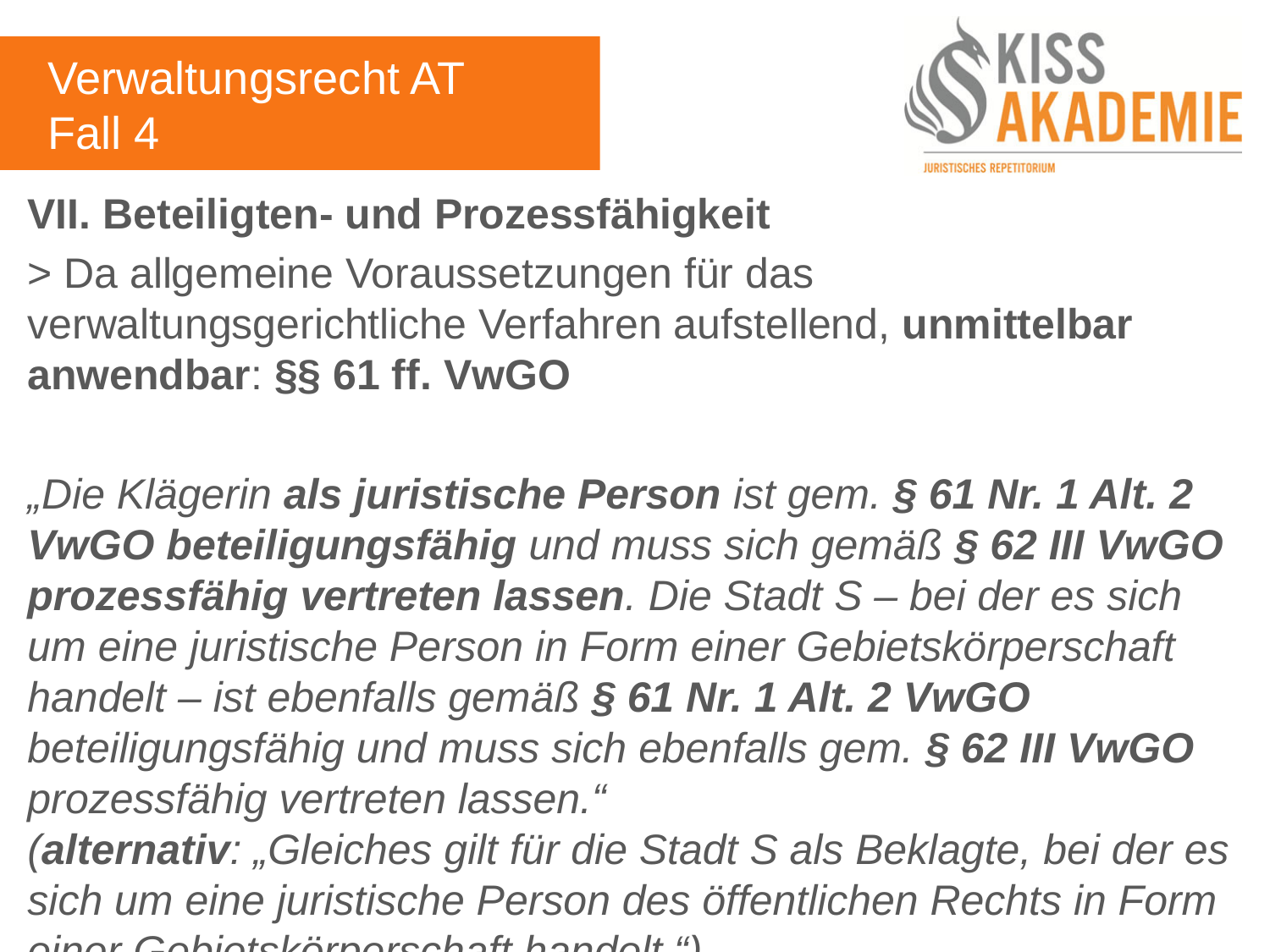

Verwaltungsrecht AT
Fall 4
VII. Beteiligten- und Prozessfähigkeit
> Da allgemeine Voraussetzungen für das verwaltungsgerichtliche Verfahren aufstellend, unmittelbar anwendbar: §§ 61 ff. VwGO

„Die Klägerin als juristische Person ist gem. § 61 Nr. 1 Alt. 2 VwGO beteiligungsfähig und muss sich gemäß § 62 III VwGO prozessfähig vertreten lassen. Die Stadt S – bei der es sich um eine juristische Person in Form einer Gebietskörperschaft handelt – ist ebenfalls gemäß § 61 Nr. 1 Alt. 2 VwGO beteiligungsfähig und muss sich ebenfalls gem. § 62 III VwGO prozessfähig vertreten lassen.“
(alternativ: „Gleiches gilt für die Stadt S als Beklagte, bei der es sich um eine juristische Person des öffentlichen Rechts in Form einer Gebietskörperschaft handelt.“)